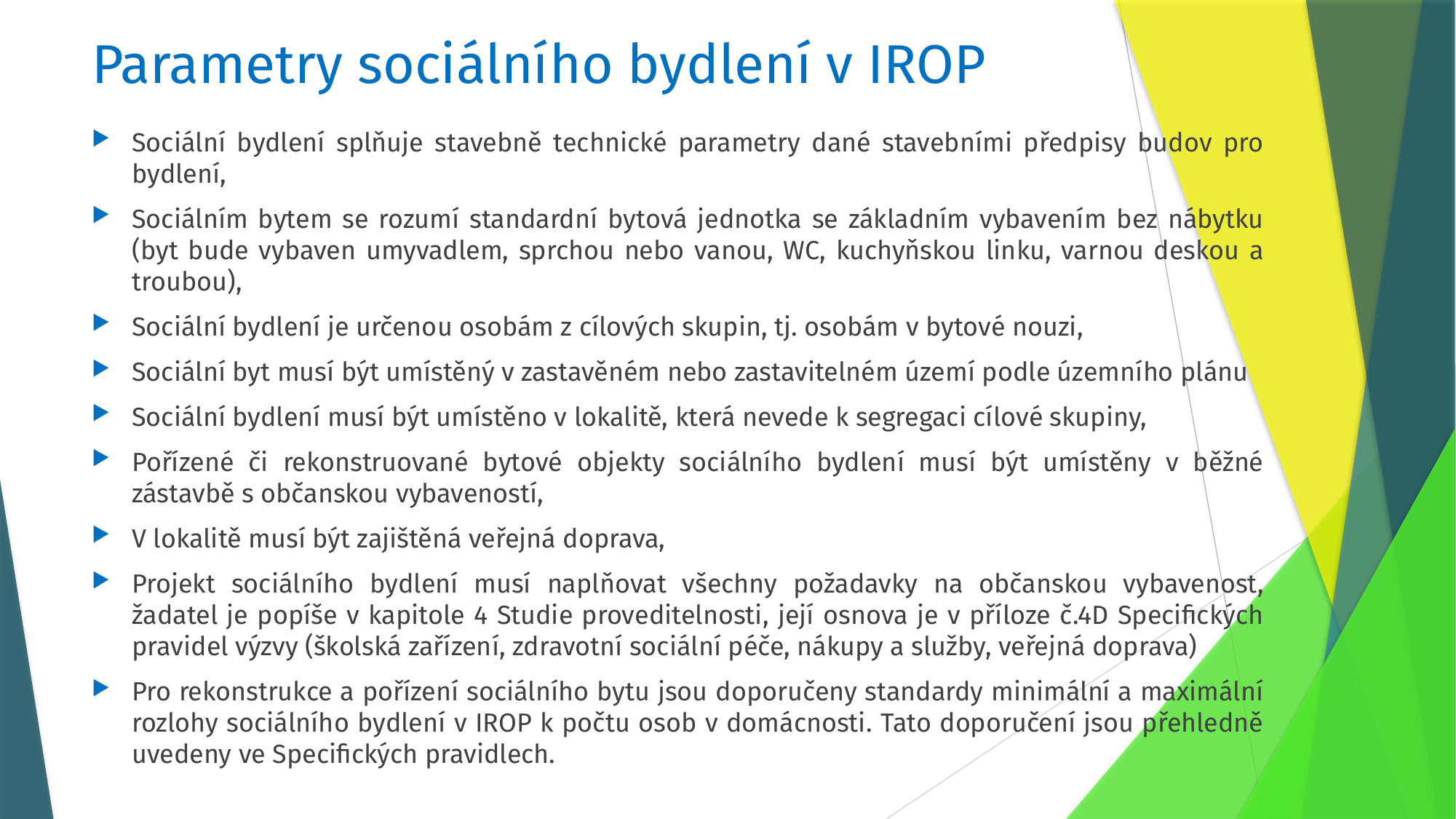

# Parametry sociálního bydlení v IROP
Sociální bydlení splňuje stavebně technické parametry dané stavebními předpisy budov pro bydlení,
Sociálním bytem se rozumí standardní bytová jednotka se základním vybavením bez nábytku (byt bude vybaven umyvadlem, sprchou nebo vanou, WC, kuchyňskou linku, varnou deskou a troubou),
Sociální bydlení je určenou osobám z cílových skupin, tj. osobám v bytové nouzi,
Sociální byt musí být umístěný v zastavěném nebo zastavitelném území podle územního plánu
Sociální bydlení musí být umístěno v lokalitě, která nevede k segregaci cílové skupiny,
Pořízené či rekonstruované bytové objekty sociálního bydlení musí být umístěny v běžné zástavbě s občanskou vybaveností,
V lokalitě musí být zajištěná veřejná doprava,
Projekt sociálního bydlení musí naplňovat všechny požadavky na občanskou vybavenost, žadatel je popíše v kapitole 4 Studie proveditelnosti, její osnova je v příloze č.4D Specifických pravidel výzvy (školská zařízení, zdravotní sociální péče, nákupy a služby, veřejná doprava)
Pro rekonstrukce a pořízení sociálního bytu jsou doporučeny standardy minimální a maximální rozlohy sociálního bydlení v IROP k počtu osob v domácnosti. Tato doporučení jsou přehledně uvedeny ve Specifických pravidlech.